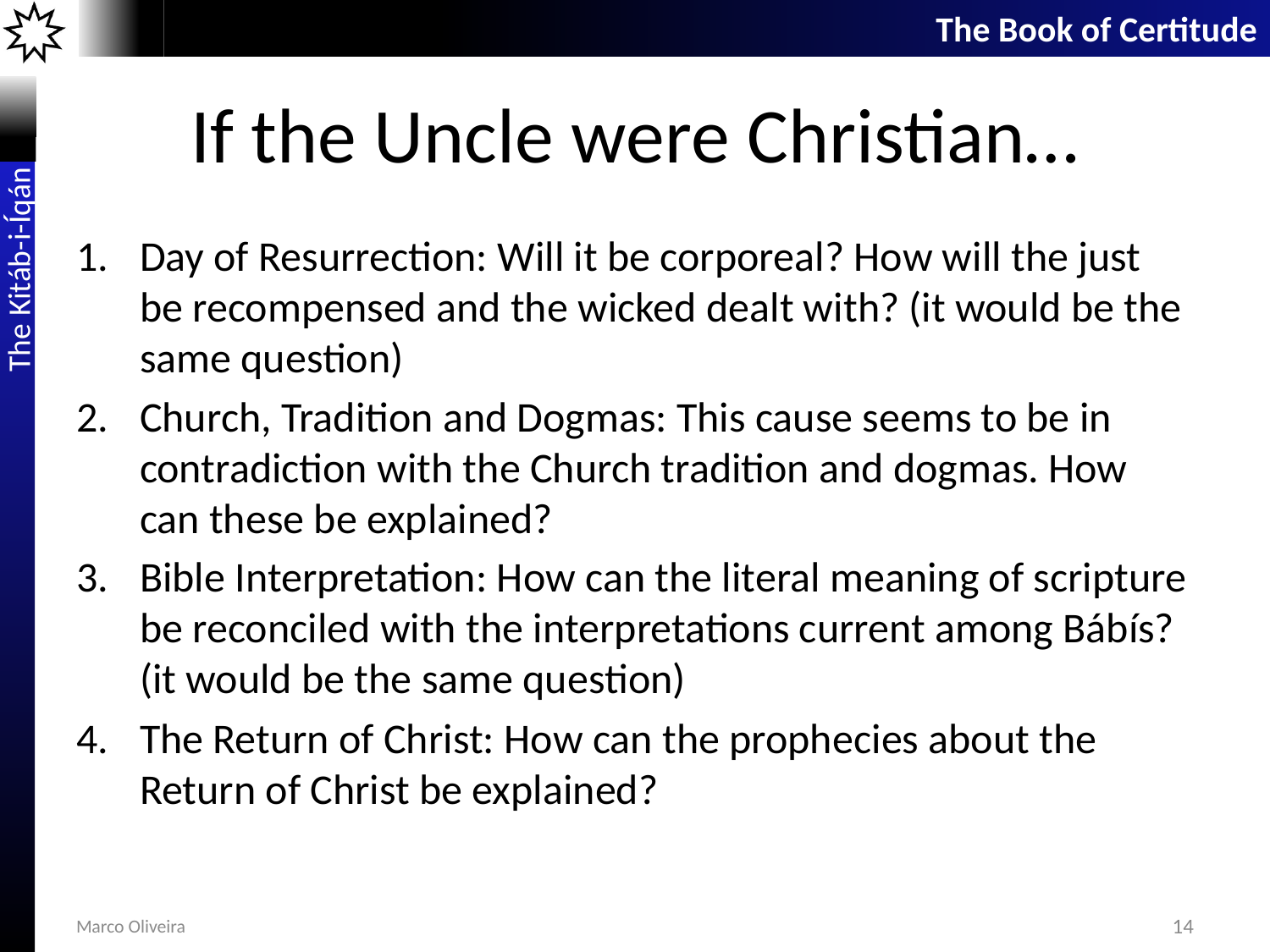

# If the Uncle were Christian…
Day of Resurrection: Will it be corporeal? How will the just be recompensed and the wicked dealt with? (it would be the same question)
Church, Tradition and Dogmas: This cause seems to be in contradiction with the Church tradition and dogmas. How can these be explained?
Bible Interpretation: How can the literal meaning of scripture be reconciled with the interpretations current among Bábís? (it would be the same question)
The Return of Christ: How can the prophecies about the Return of Christ be explained?
Marco Oliveira
14